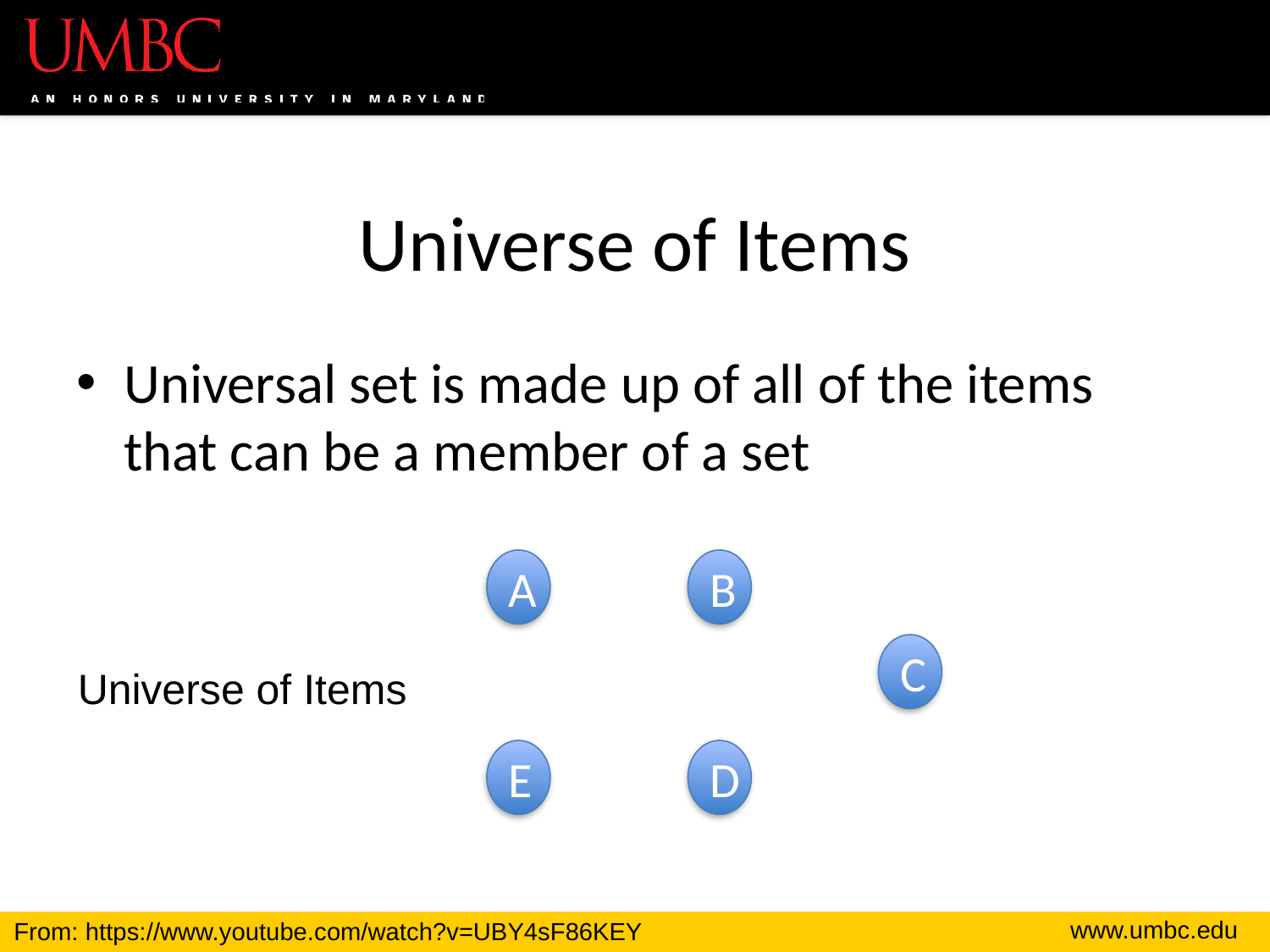

# Universe of Items
Universal set is made up of all of the items that can be a member of a set
A
B
C
Universe of Items
E
D
From: https://www.youtube.com/watch?v=UBY4sF86KEY